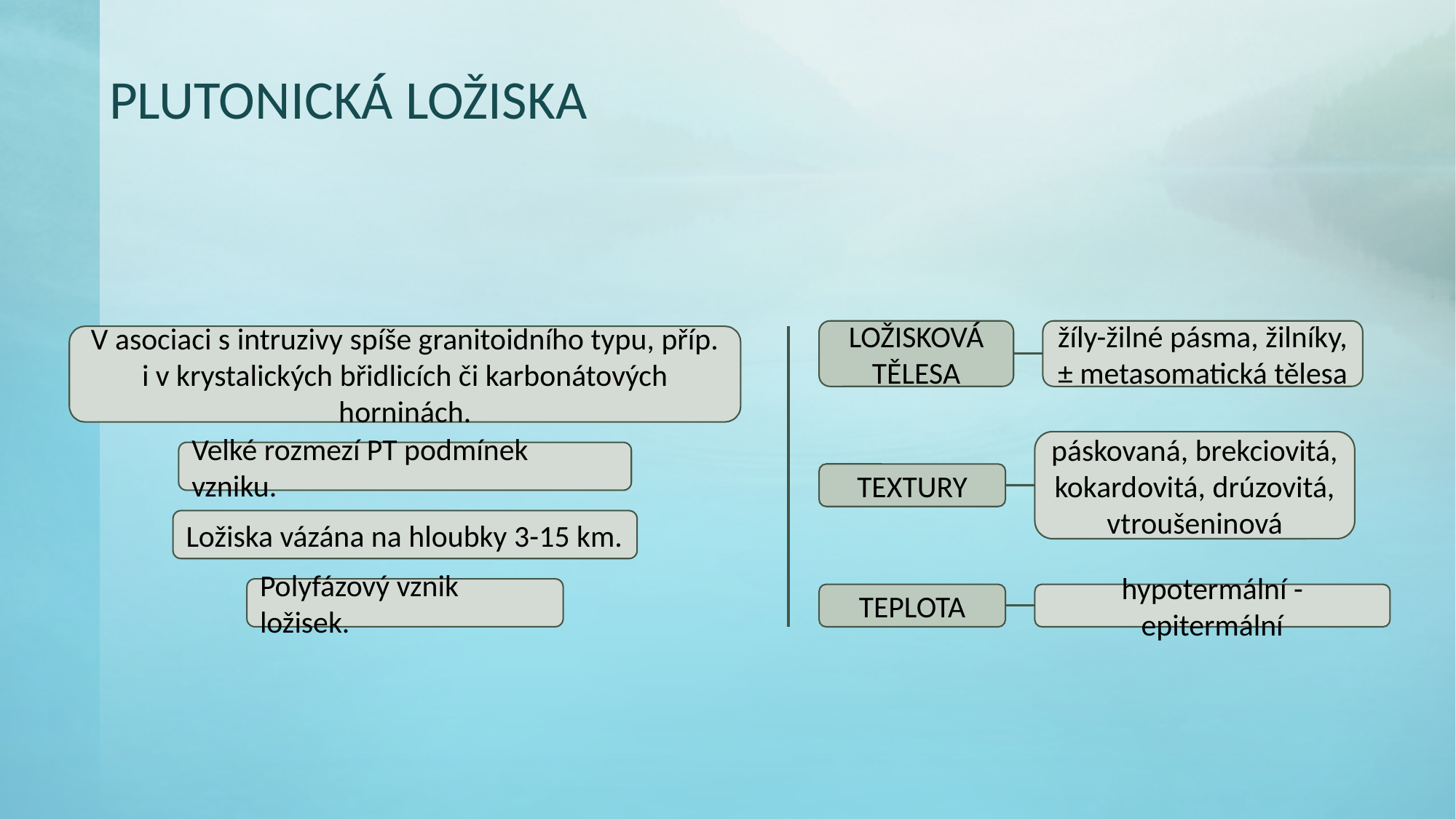

# plutonická ložiska
LOŽISKOVÁ TĚLESA
žíly-žilné pásma, žilníky, ± metasomatická tělesa
V asociaci s intruzivy spíše granitoidního typu, příp. i v krystalických břidlicích či karbonátových horninách.
páskovaná, brekciovitá, kokardovitá, drúzovitá, vtroušeninová
Velké rozmezí PT podmínek vzniku.
Textury
Ložiska vázána na hloubky 3-15 km.
Polyfázový vznik ložisek.
TEPLOTA
hypotermální - epitermální